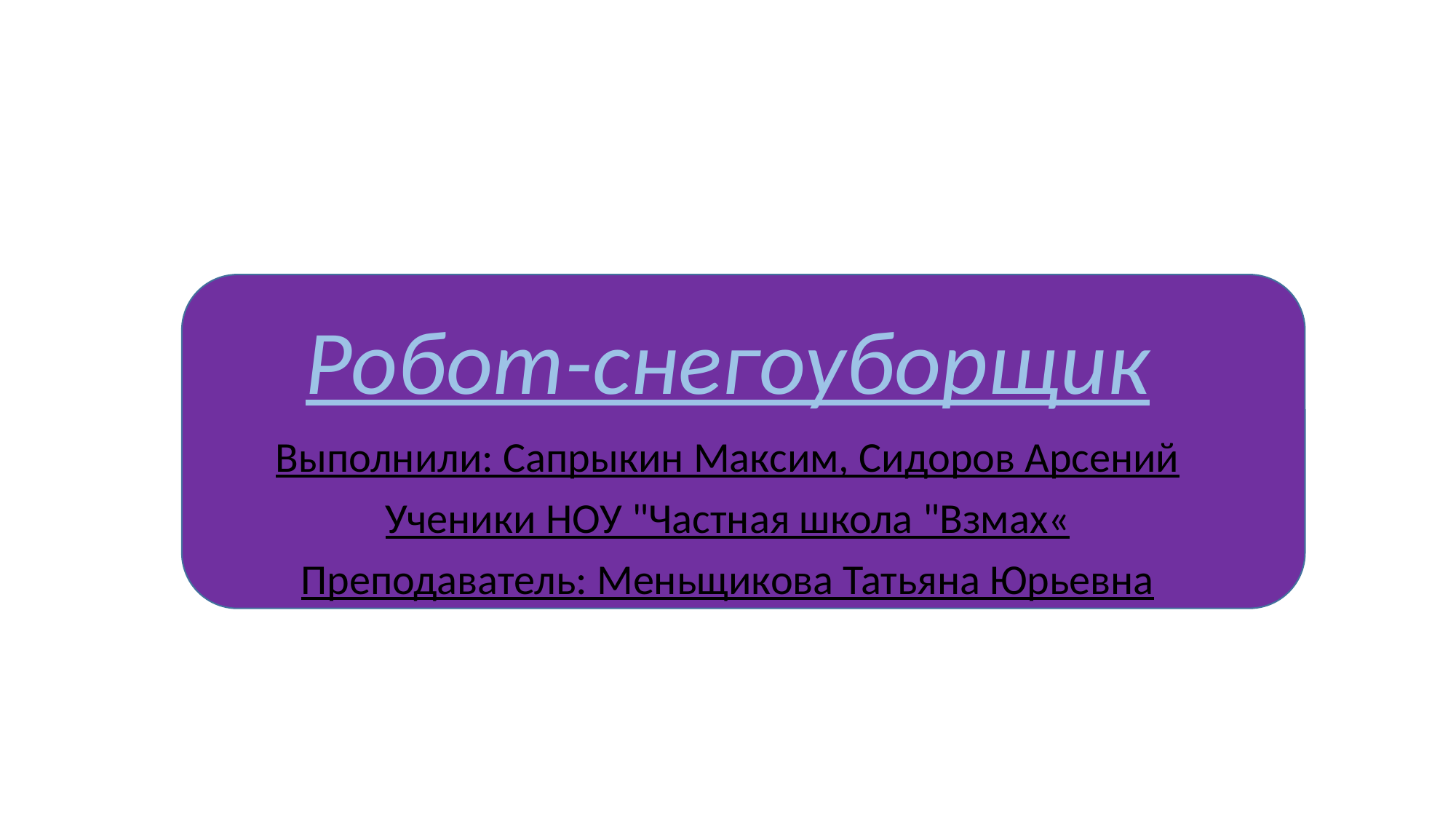

# Робот-снегоуборщик

Выполнили: Сапрыкин Максим, Сидоров Арсений
Ученики НОУ "Частная школа "Взмах«
Преподаватель: Меньщикова Татьяна Юрьевна